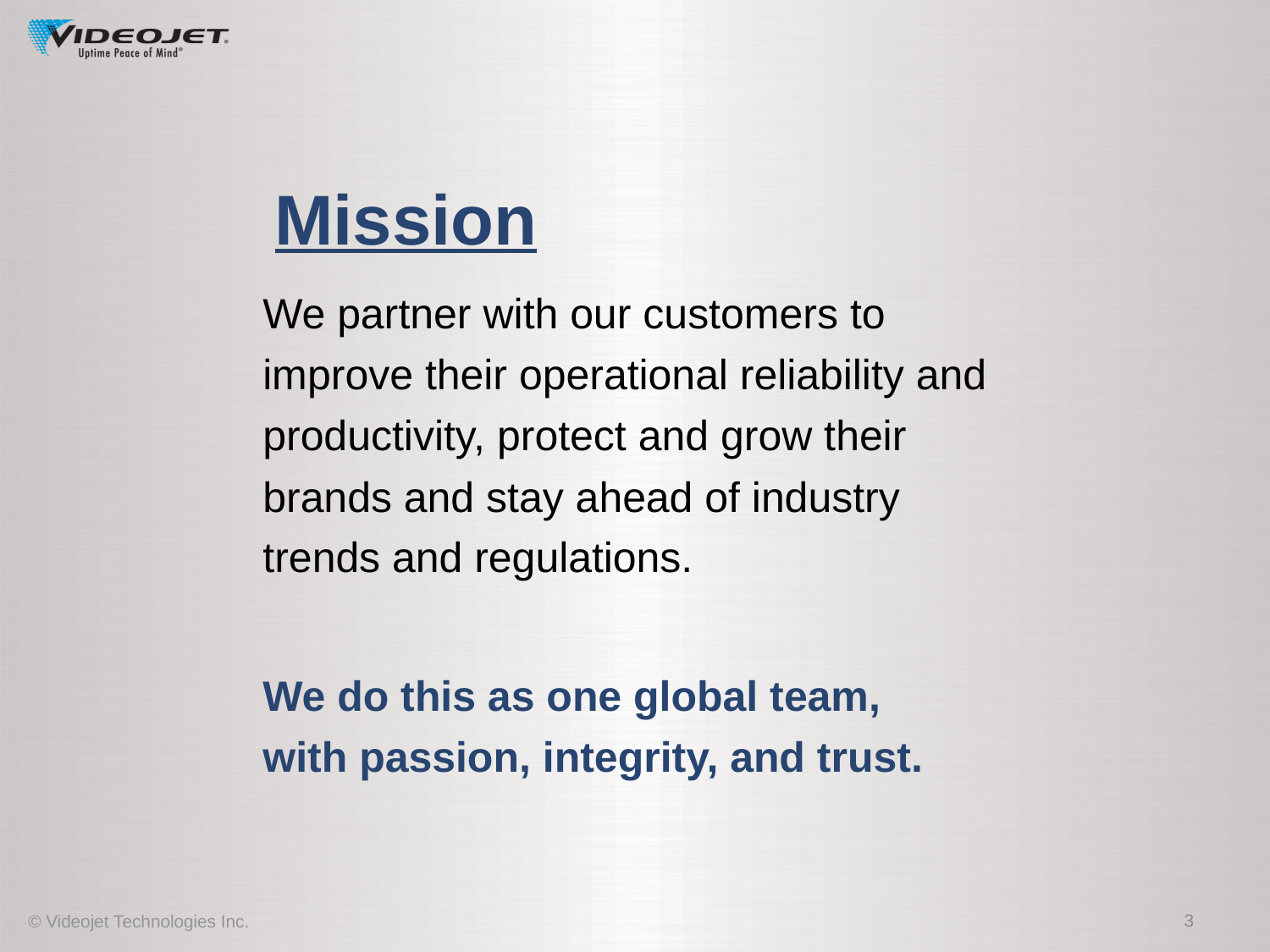

# Mission
We partner with our customers to improve their operational reliability and productivity, protect and grow their brands and stay ahead of industry trends and regulations.

We do this as one global team,
with passion, integrity, and trust.
3
© Videojet Technologies Inc.